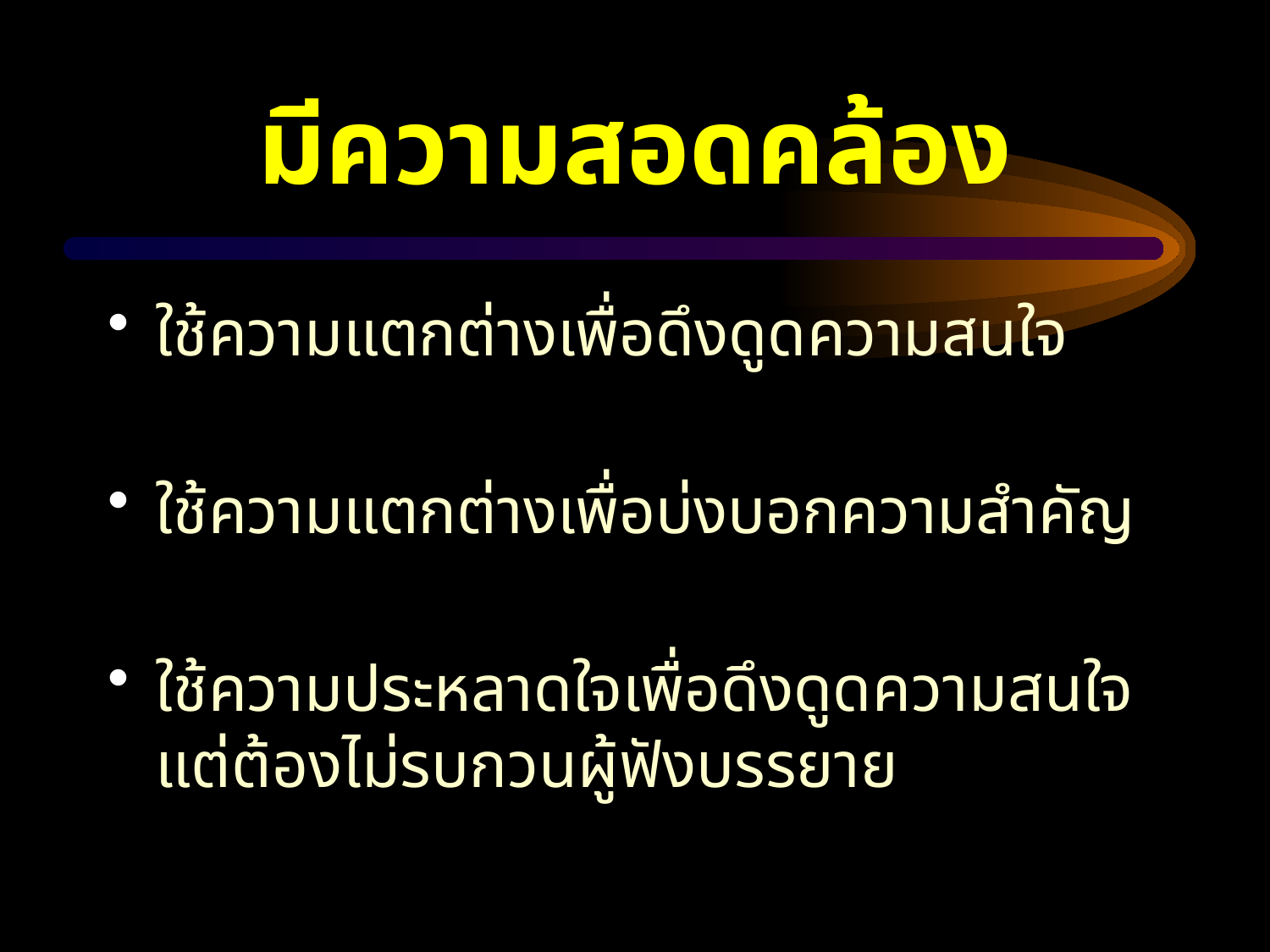

# มีความสอดคล้อง
ใช้ความแตกต่างเพื่อดึงดูดความสนใจ

ใช้ความแตกต่างเพื่อบ่งบอกความสำคัญ

ใช้ความประหลาดใจเพื่อดึงดูดความสนใจแต่ต้องไม่รบกวนผู้ฟังบรรยาย